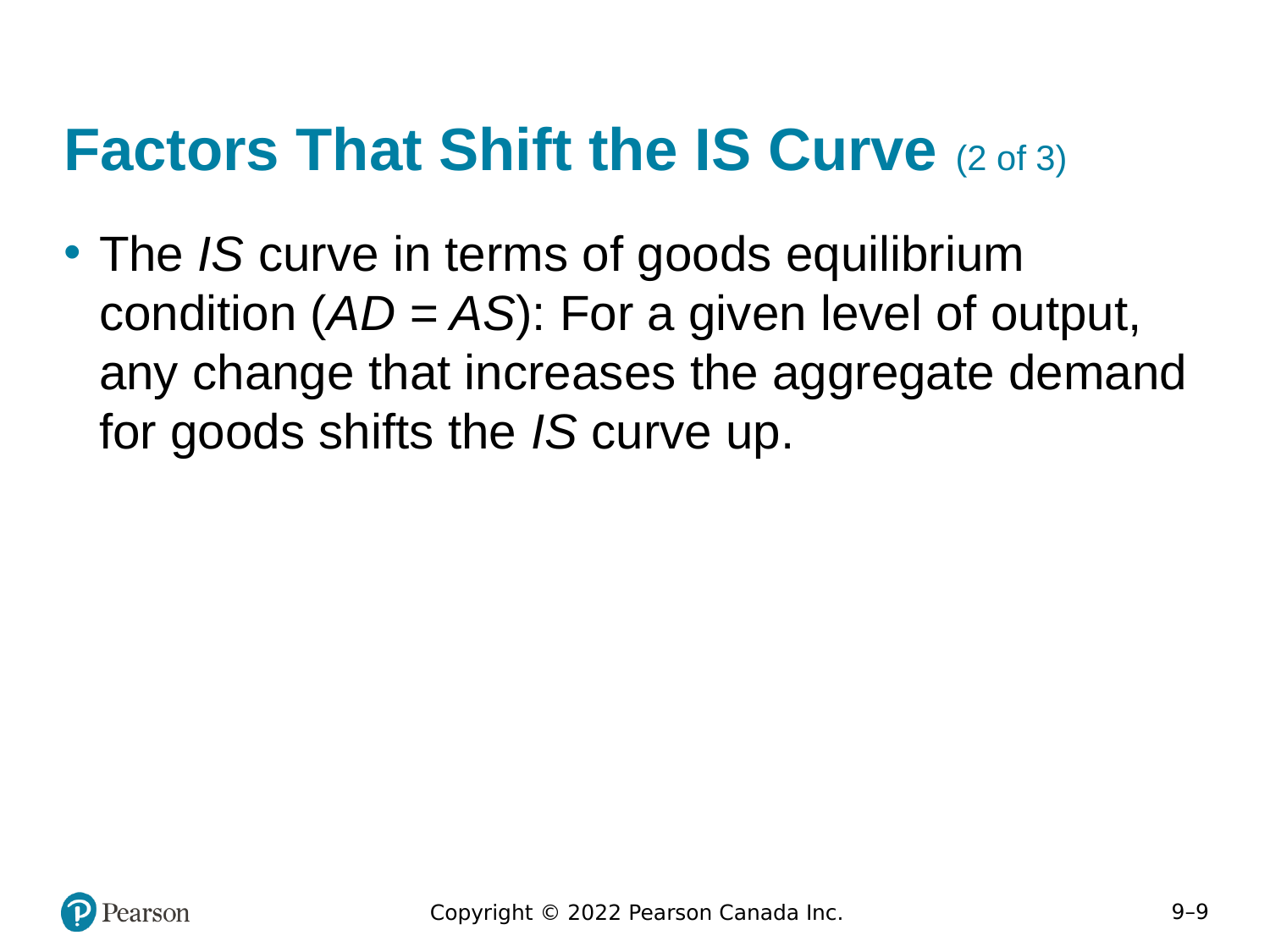

# Factors That Shift the IS Curve (2 of 3)
The IS curve in terms of goods equilibrium condition (AD = AS): For a given level of output, any change that increases the aggregate demand for goods shifts the IS curve up.